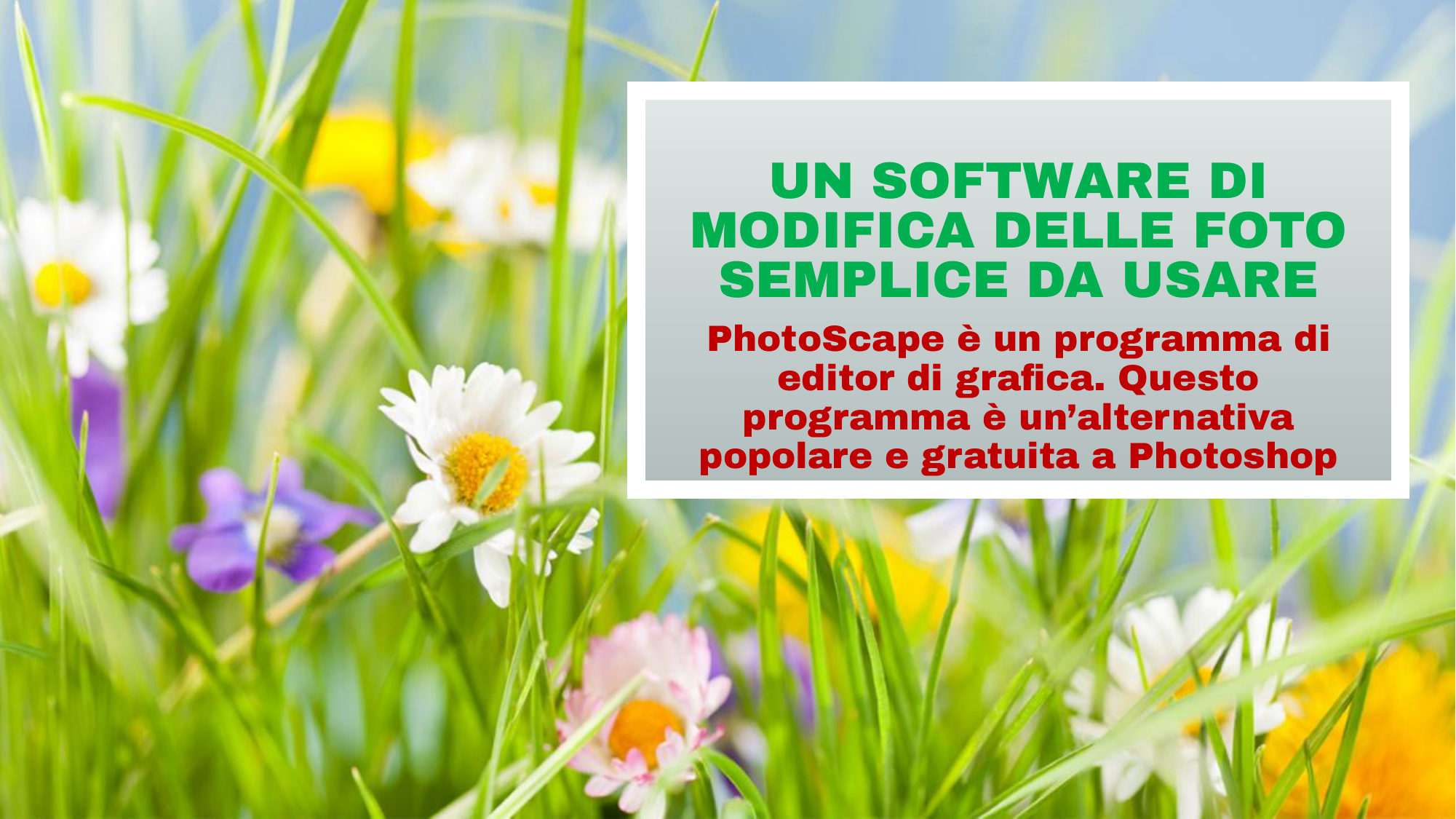

# Un software di modifica delle foto semplice da usare
PhotoScape è un programma di editor di grafica. Questo programma è un’alternativa popolare e gratuita a Photoshop